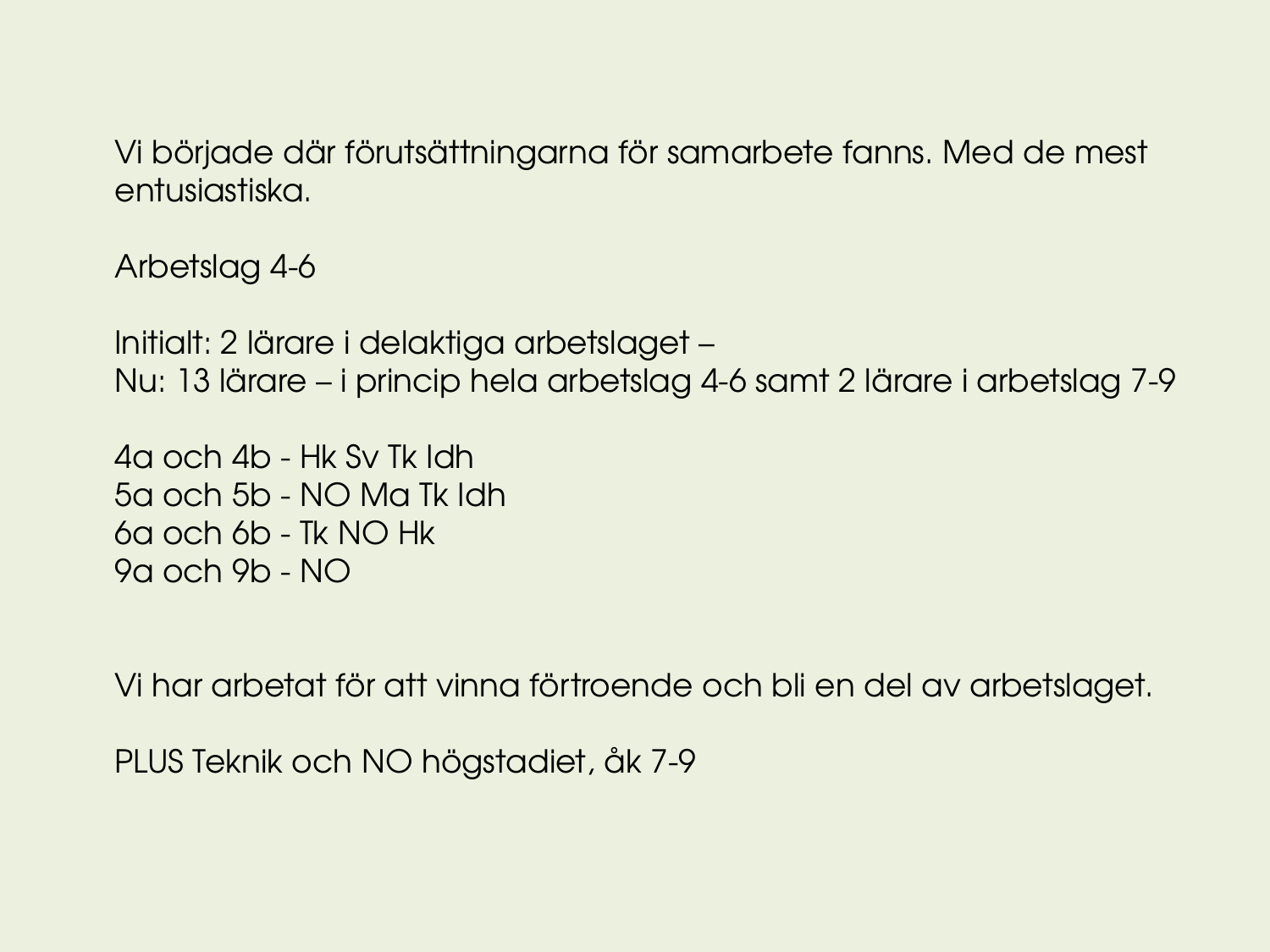

Vi började där förutsättningarna för samarbete fanns. Med de mest entusiastiska.

Arbetslag 4-6

Initialt: 2 lärare i delaktiga arbetslaget –
Nu: 13 lärare – i princip hela arbetslag 4-6 samt 2 lärare i arbetslag 7-9

4a och 4b - Hk Sv Tk Idh
5a och 5b - NO Ma Tk Idh
6a och 6b - Tk NO Hk
9a och 9b - NO

Vi har arbetat för att vinna förtroende och bli en del av arbetslaget.

PLUS Teknik och NO högstadiet, åk 7-9